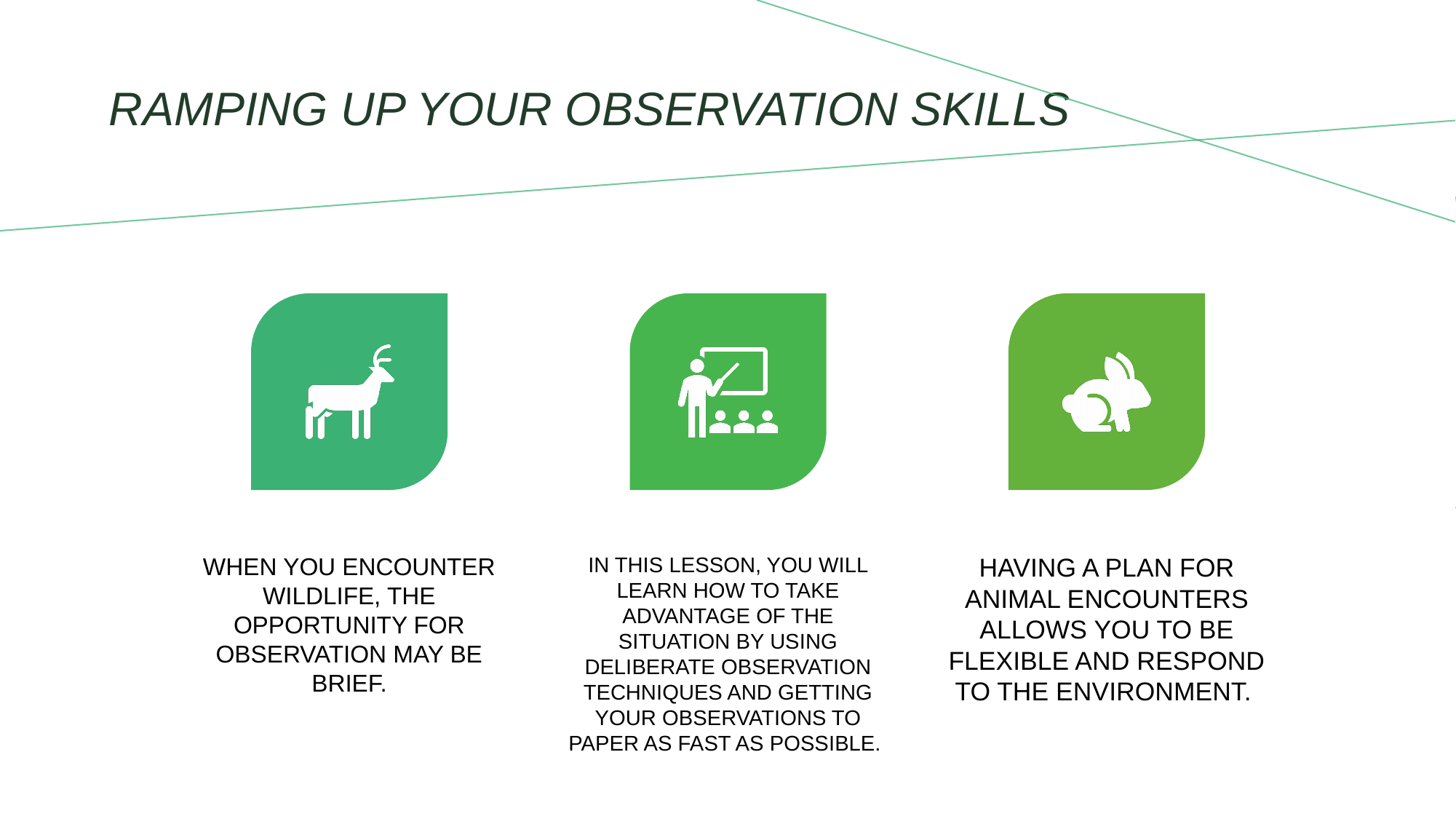

# Ramping up Your observation skills
When you encounter wildlife, the opportunity for observation may be brief.
In this lesson, you will learn how to take advantage of the situation by using deliberate observation techniques and getting your observations to paper as fast as possible.
Having a plan for animal encounters allows you to be flexible and respond to the environment.